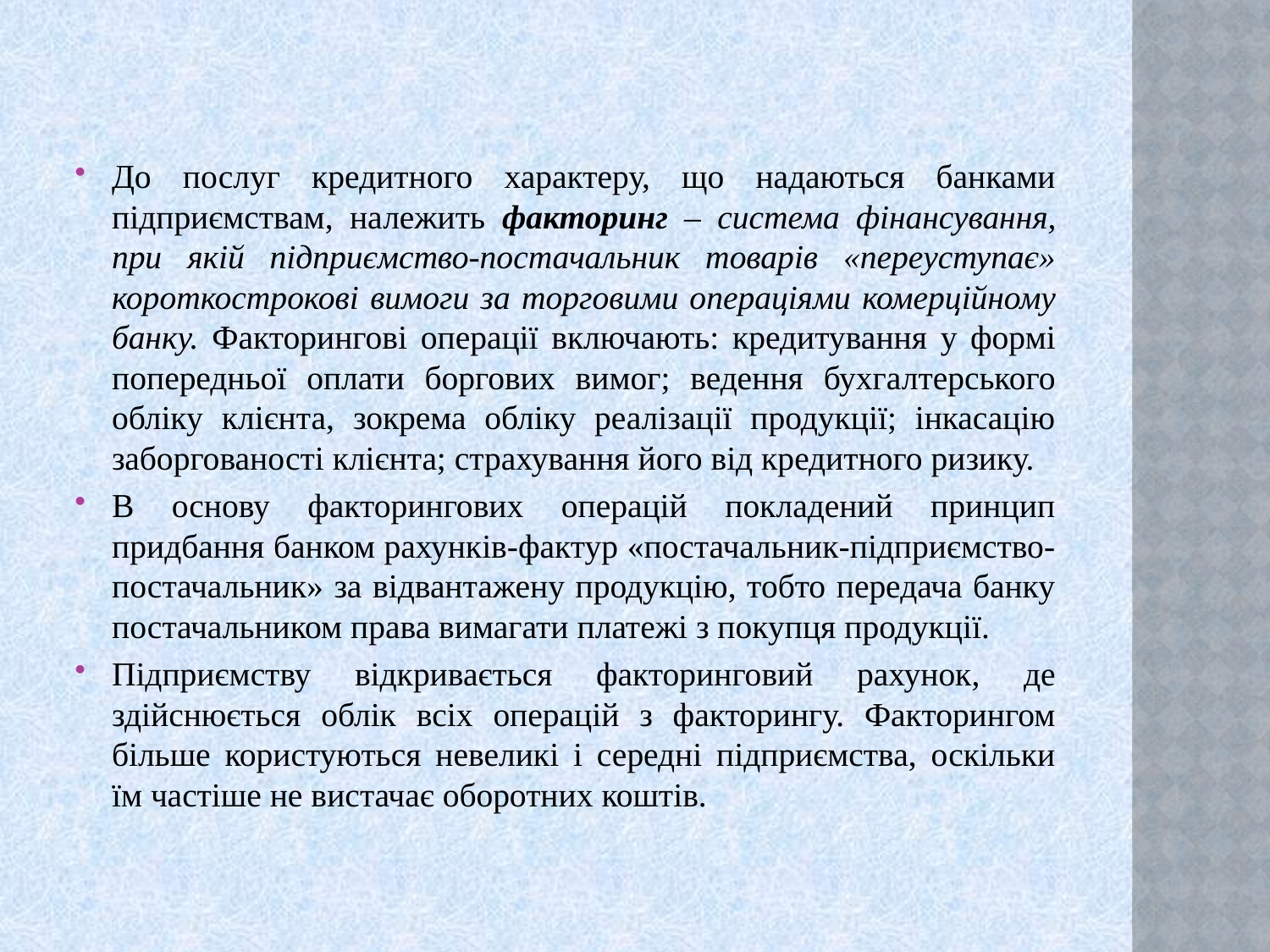

До послуг кредитного характеру, що надаються банками підприємствам, належить факторинг – система фінансування, при якій підприємство-постачальник товарів «переуступає» короткострокові вимоги за торговими операціями комерційному банку. Факторингові операції включають: кредитування у формі попередньої оплати боргових вимог; ведення бухгалтерського обліку клієнта, зокрема обліку реалізації продукції; інкасацію заборгованості клієнта; страхування його від кредитного ризику.
В основу факторингових операцій покладений принцип придбання банком рахунків-фактур «постачальник-підприємство-постачальник» за відвантажену продукцію, тобто передача банку постачальником права вимагати платежі з покупця продукції.
Підприємству відкривається факторинговий рахунок, де здійснюється облік всіх операцій з факторингу. Факторингом більше користуються невеликі і середні підприємства, оскільки їм частіше не вистачає оборотних коштів.